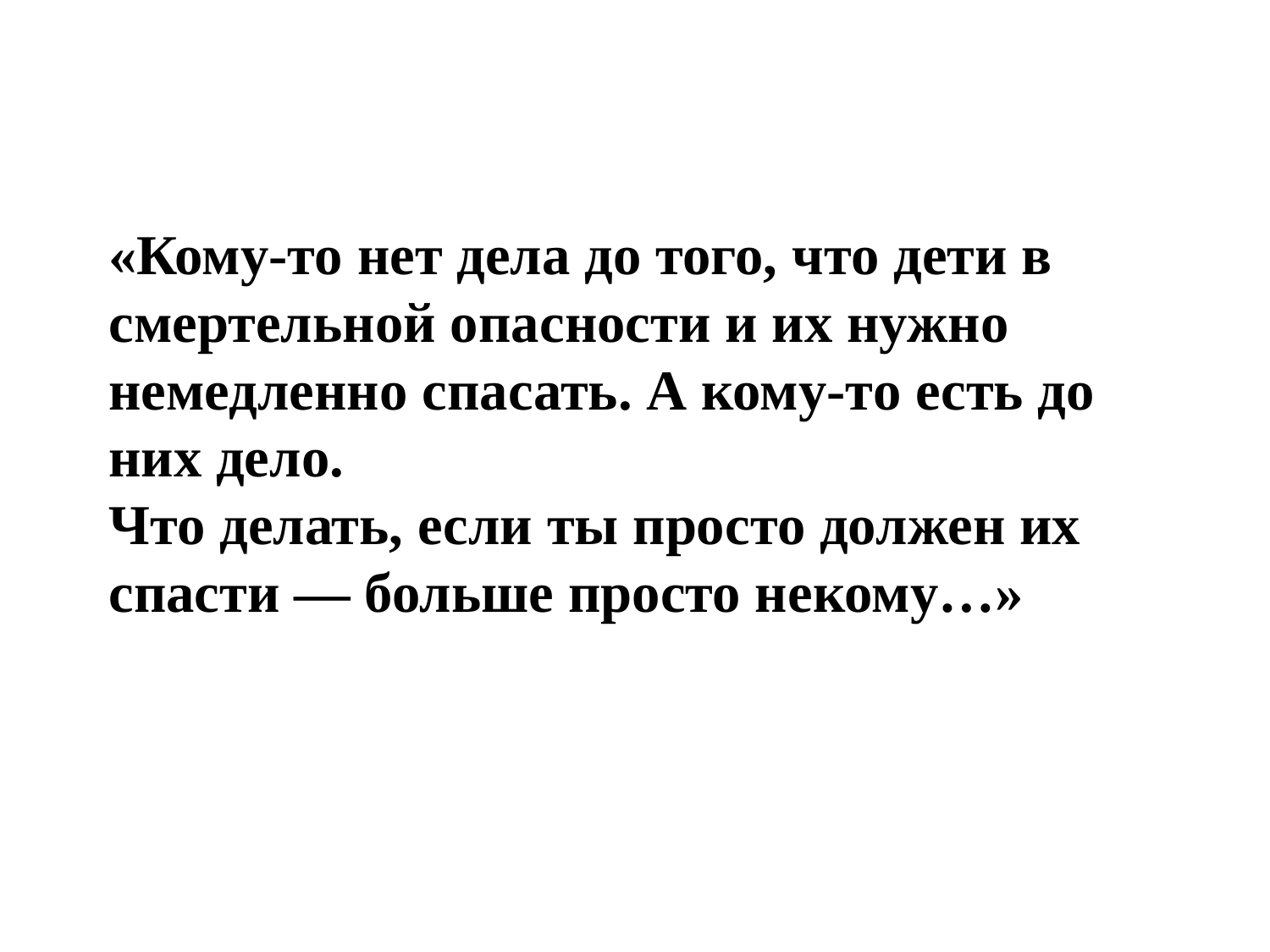

«Кому-то нет дела до того, что дети в смертельной опасности и их нужно немедленно спасать. А кому-то есть до них дело.
Что делать, если ты просто должен их спасти — больше просто некому…»